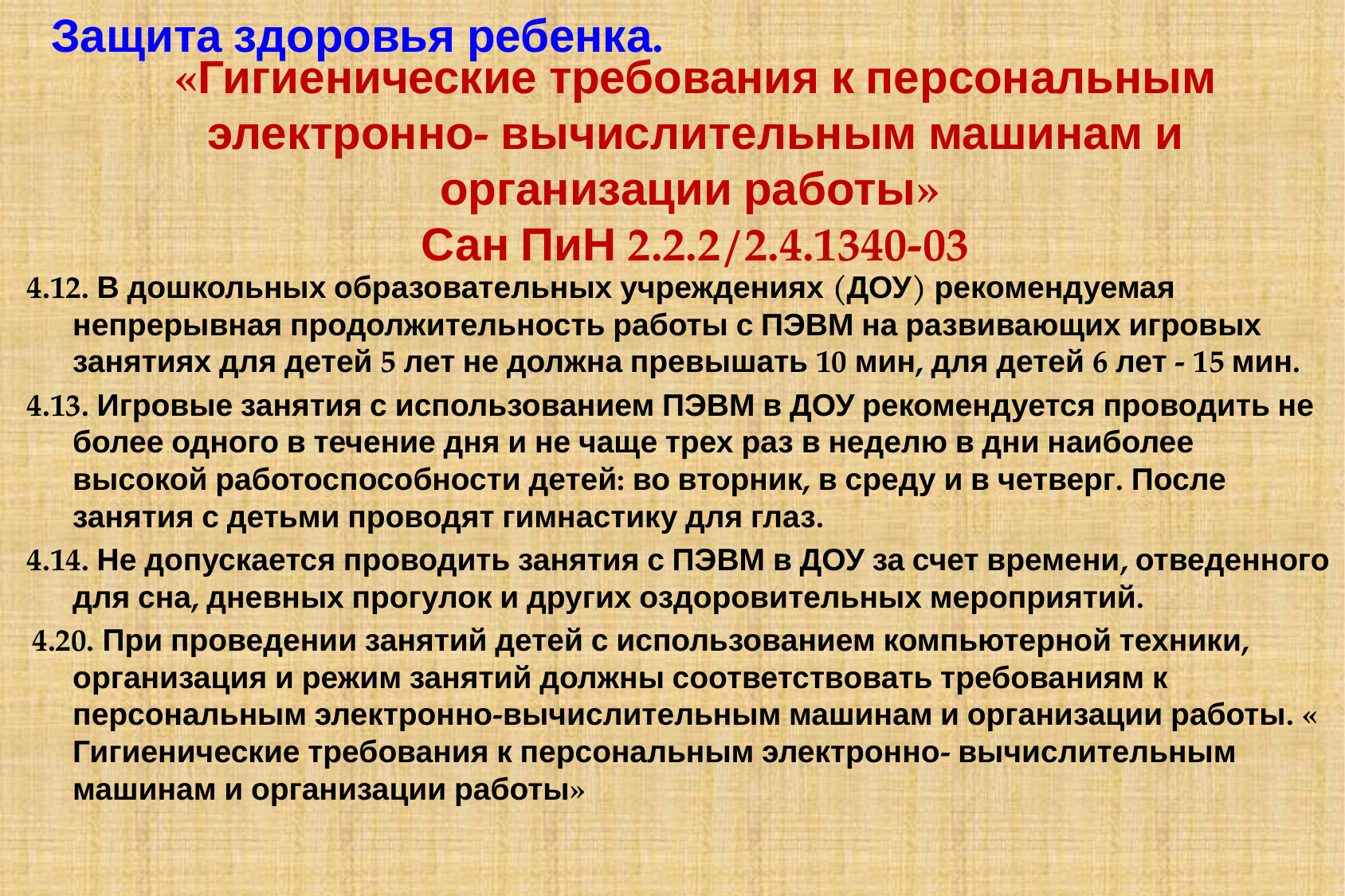

Защита здоровья ребенка.
# «Гигиенические требования к персональным электронно- вычислительным машинам и организации работы» Сан ПиН 2.2.2/2.4.1340-03
4.12. В дошкольных образовательных учреждениях (ДОУ) рекомендуемая непрерывная продолжительность работы с ПЭВМ на развивающих игровых занятиях для детей 5 лет не должна превышать 10 мин, для детей 6 лет - 15 мин.
4.13. Игровые занятия с использованием ПЭВМ в ДОУ рекомендуется проводить не более одного в течение дня и не чаще трех раз в неделю в дни наиболее высокой работоспособности детей: во вторник, в среду и в четверг. После занятия с детьми проводят гимнастику для глаз.
4.14. Не допускается проводить занятия с ПЭВМ в ДОУ за счет времени, отведенного для сна, дневных прогулок и других оздоровительных мероприятий.
 4.20. При проведении занятий детей с использованием компьютерной техники, организация и режим занятий должны соответствовать требованиям к персональным электронно-вычислительным машинам и организации работы. « Гигиенические требования к персональным электронно- вычислительным машинам и организации работы»